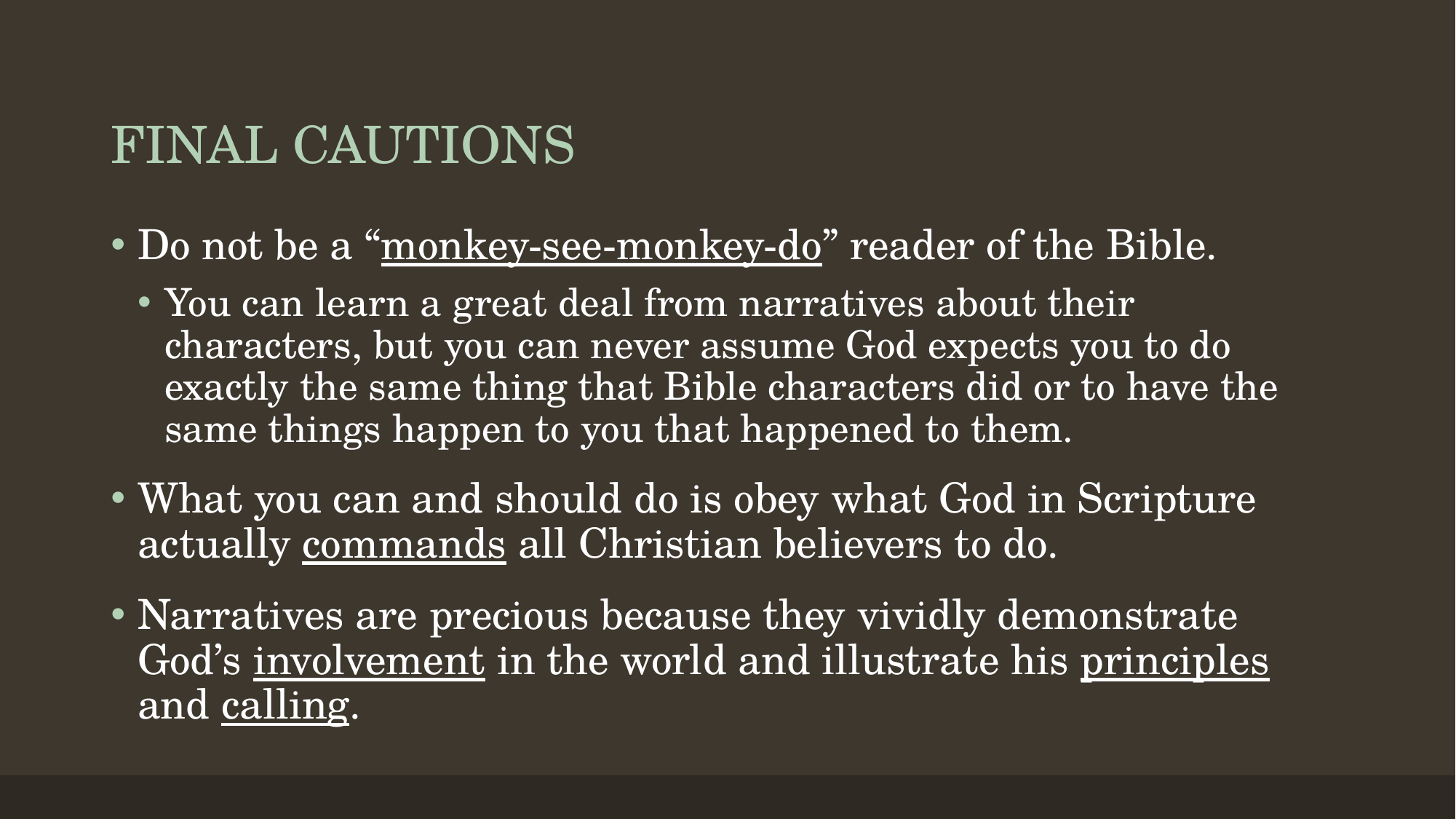

# FINAL CAUTIONS
Do not be a “monkey-see-monkey-do” reader of the Bible.
You can learn a great deal from narratives about their characters, but you can never assume God expects you to do exactly the same thing that Bible characters did or to have the same things happen to you that happened to them.
What you can and should do is obey what God in Scripture actually commands all Christian believers to do.
Narratives are precious because they vividly demonstrate God’s involvement in the world and illustrate his principles and calling.